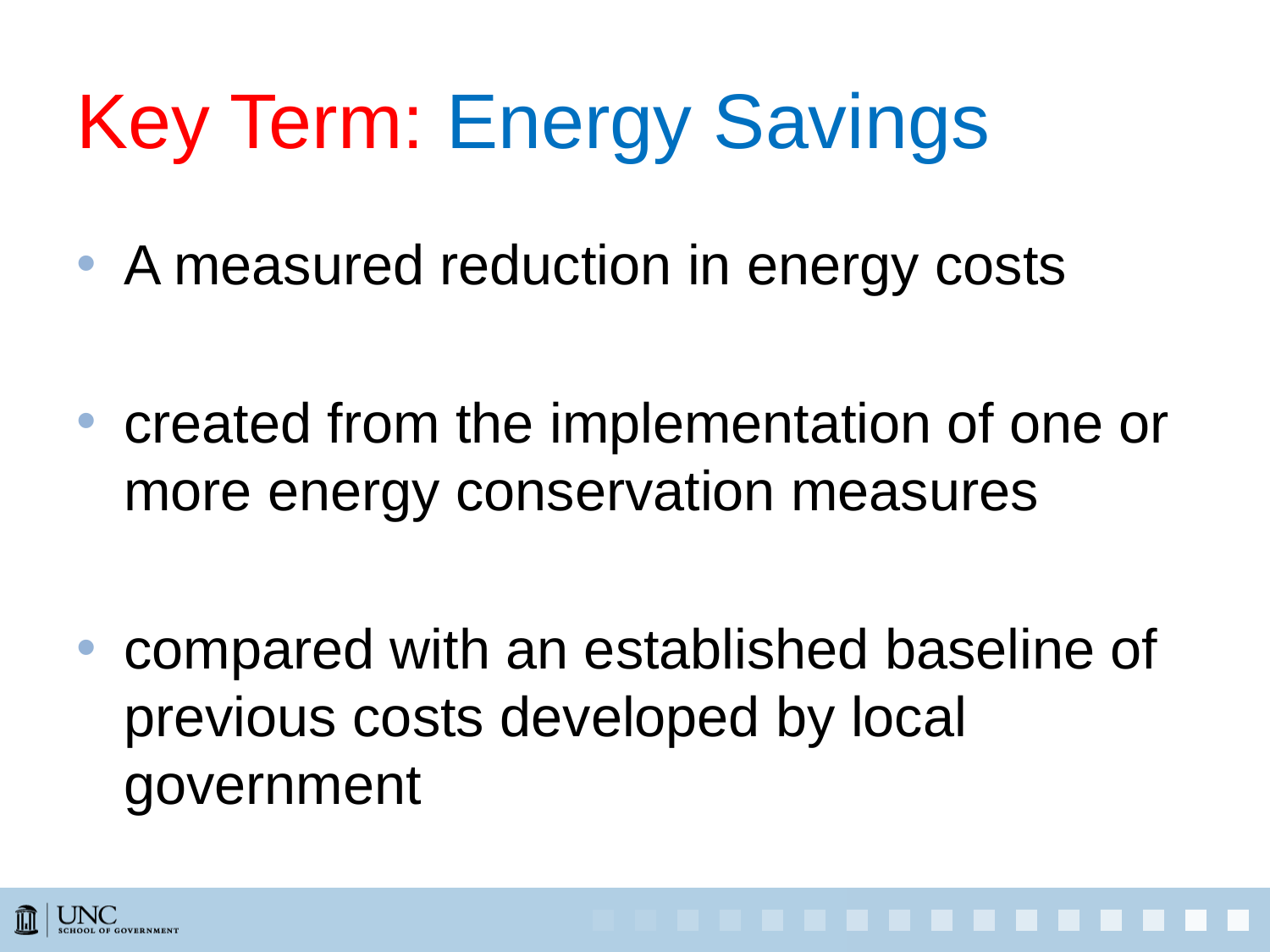

# Key Term: Energy Savings
A measured reduction in energy costs

created from the implementation of one or more energy conservation measures

compared with an established baseline of previous costs developed by local government